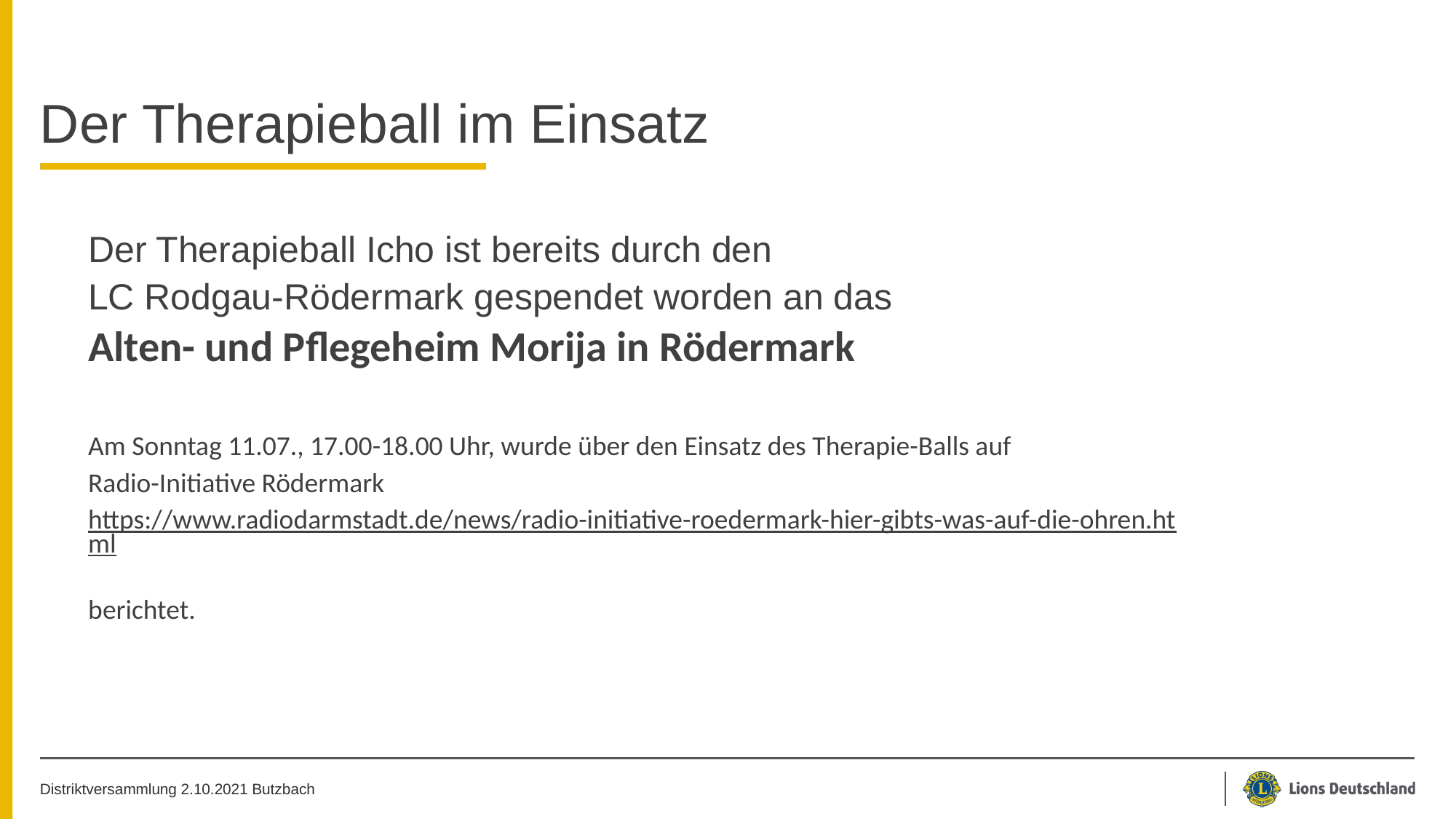

# Der Therapieball im Einsatz
Der Therapieball Icho ist bereits durch den
LC Rodgau-Rödermark gespendet worden an das
Alten- und Pflegeheim Morija in Rödermark

Am Sonntag 11.07., 17.00-18.00 Uhr, wurde über den Einsatz des Therapie-Balls auf
Radio-Initiative Rödermark
https://www.radiodarmstadt.de/news/radio-initiative-roedermark-hier-gibts-was-auf-die-ohren.html
berichtet.

Distriktversammlung 2.10.2021 Butzbach